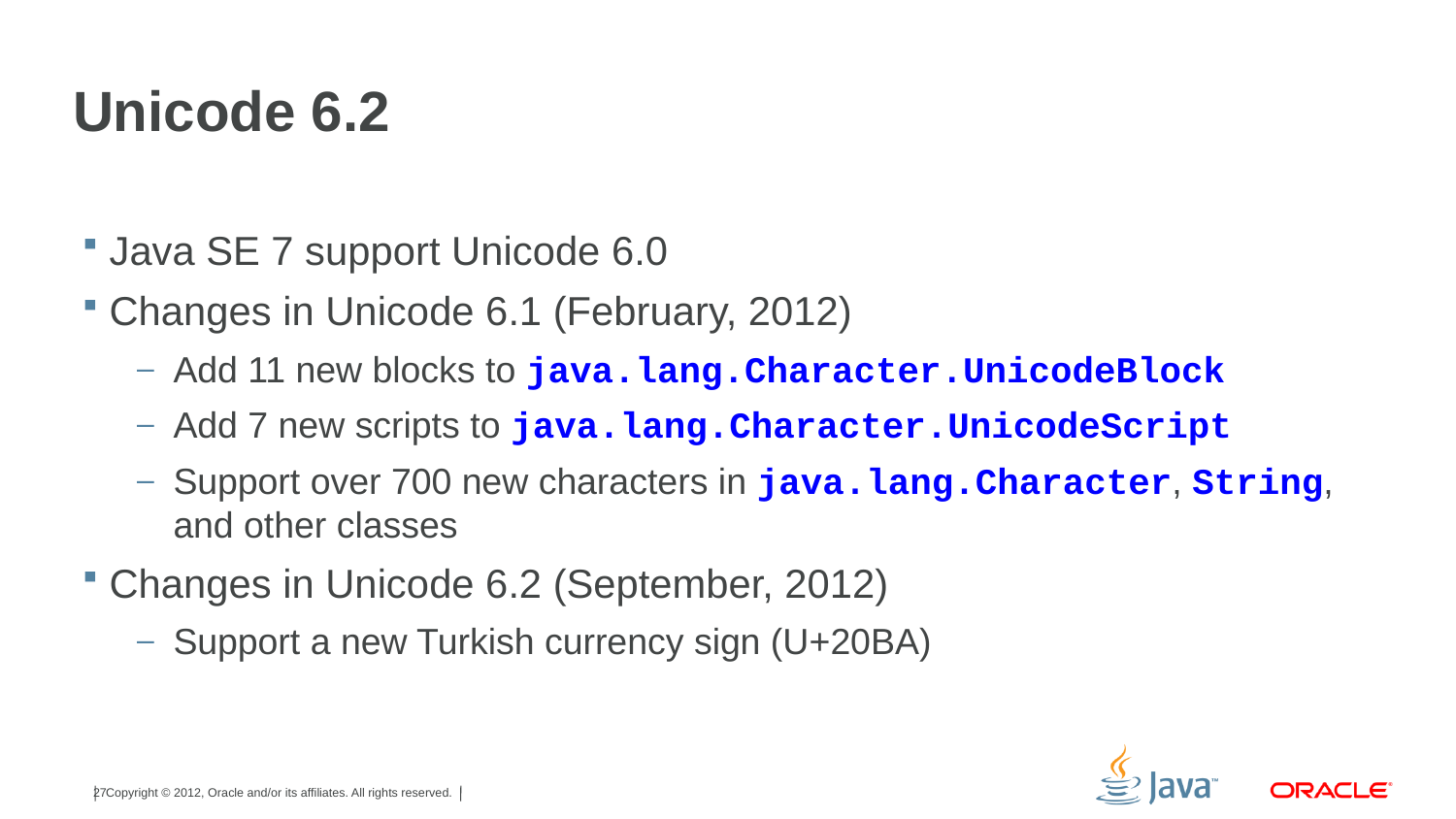

# Unicode 6.2
Java SE 7 support Unicode 6.0
Changes in Unicode 6.1 (February, 2012)
Add 11 new blocks to java.lang.Character.UnicodeBlock
Add 7 new scripts to java.lang.Character.UnicodeScript
Support over 700 new characters in java.lang.Character, String, and other classes
Changes in Unicode 6.2 (September, 2012)
Support a new Turkish currency sign (U+20BA)